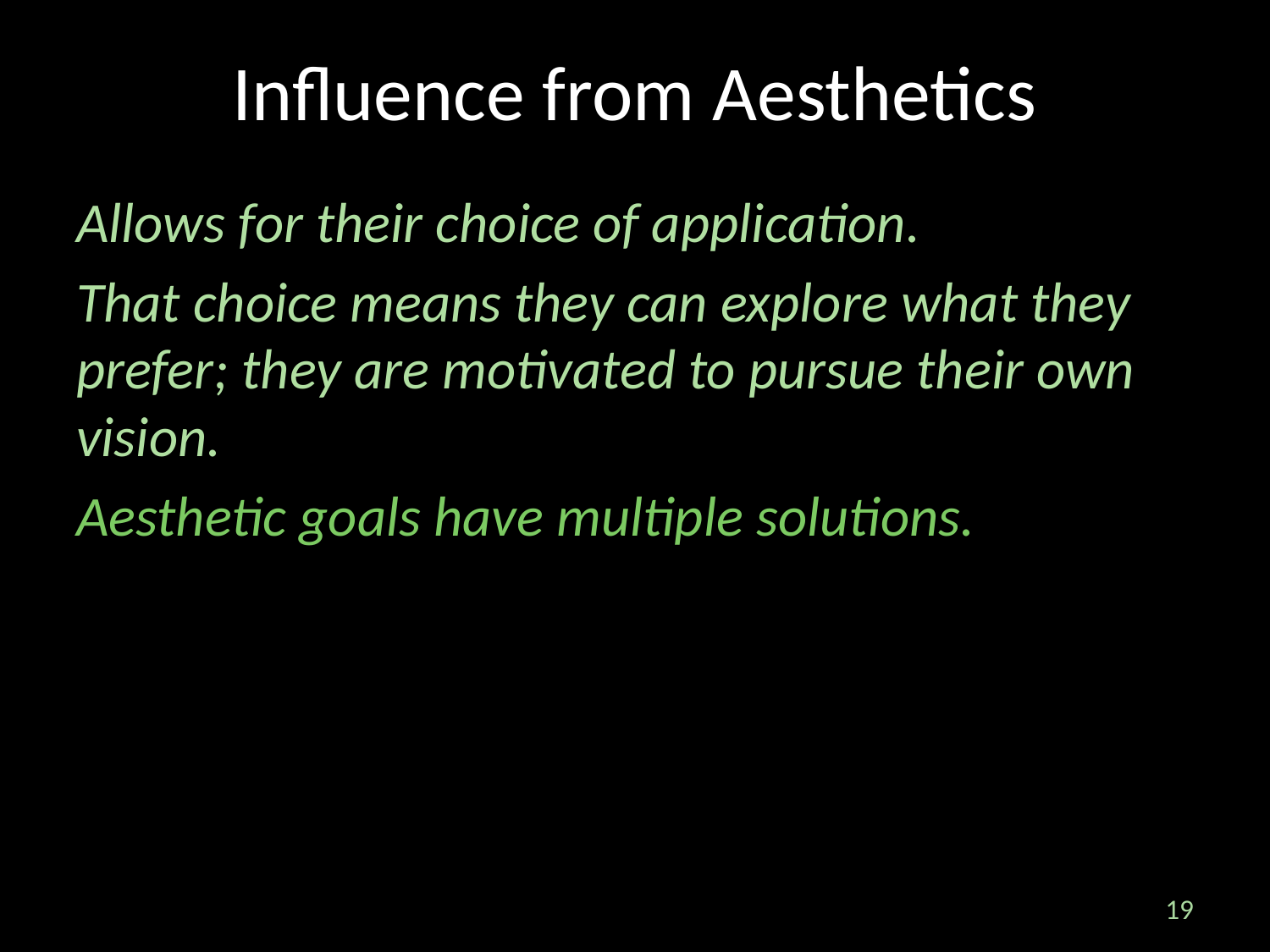

Influence from Aesthetics
Allows for their choice of application.
That choice means they can explore what they prefer; they are motivated to pursue their own vision.
Aesthetic goals have multiple solutions.

19